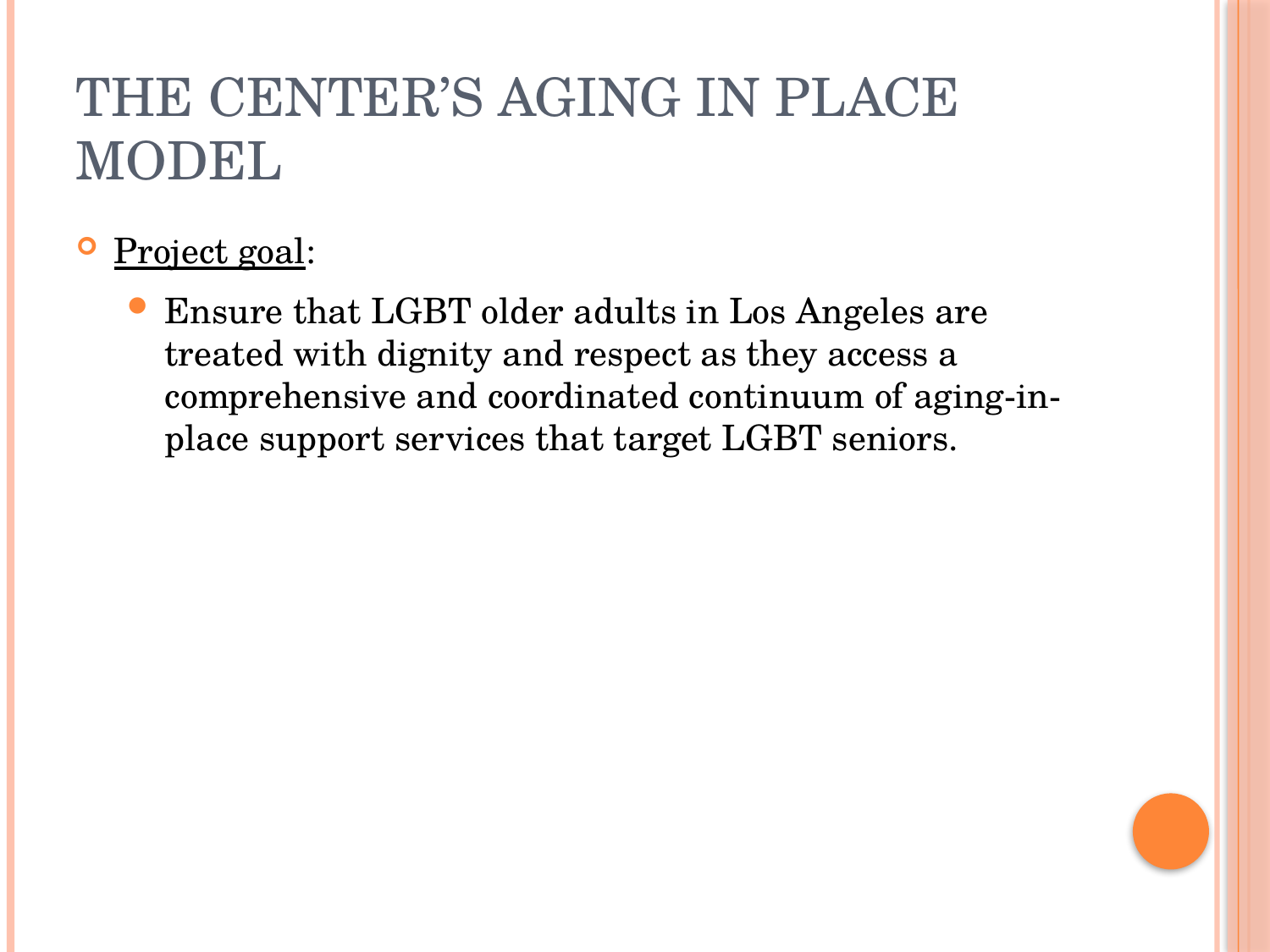

# The Center’s Aging in Place Model
Project goal:
Ensure that LGBT older adults in Los Angeles are treated with dignity and respect as they access a comprehensive and coordinated continuum of aging-in-place support services that target LGBT seniors.